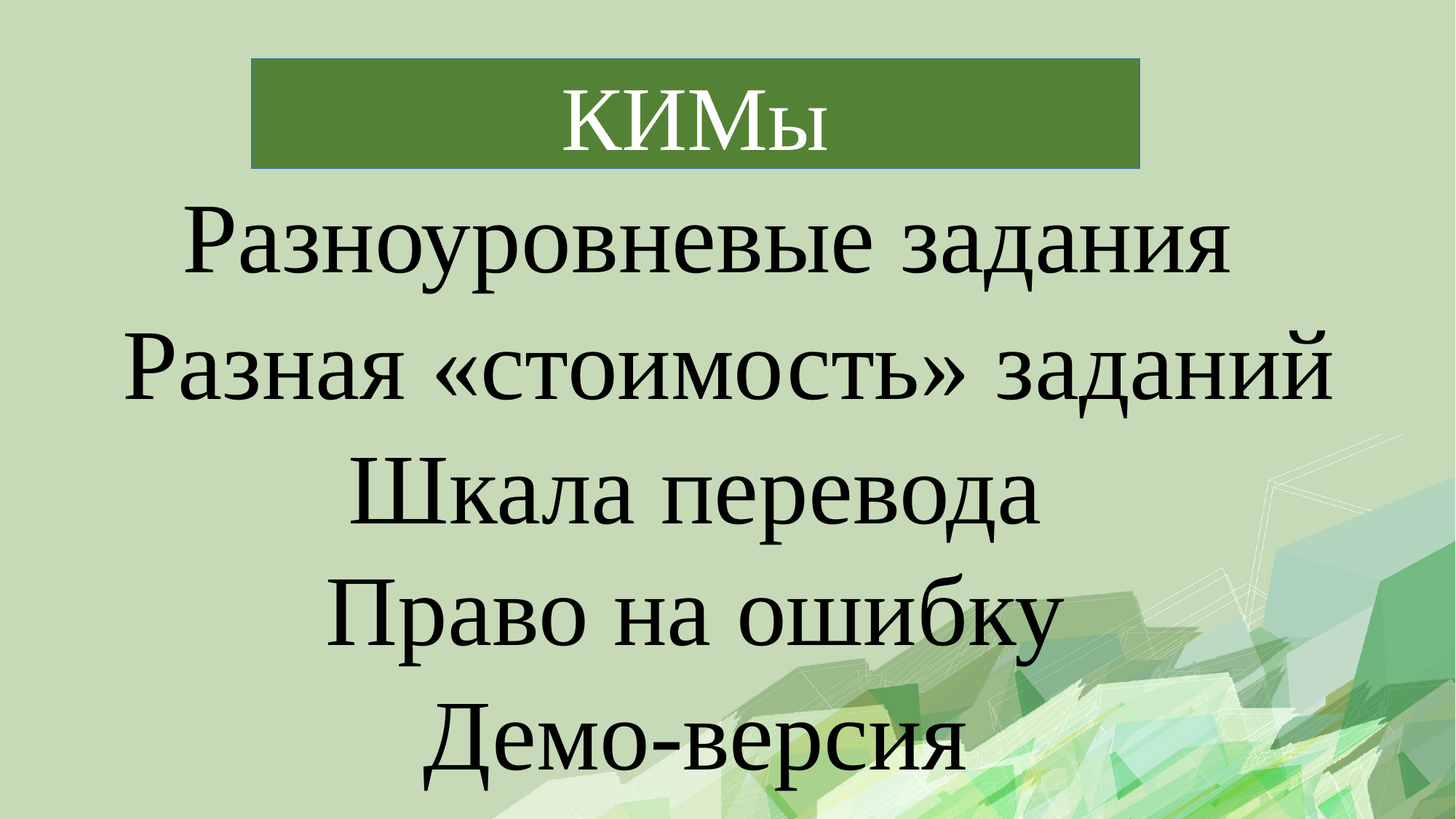

КИМы
Разноуровневые задания
Разная «стоимость» заданий
Шкала перевода
Право на ошибку
Демо-версия